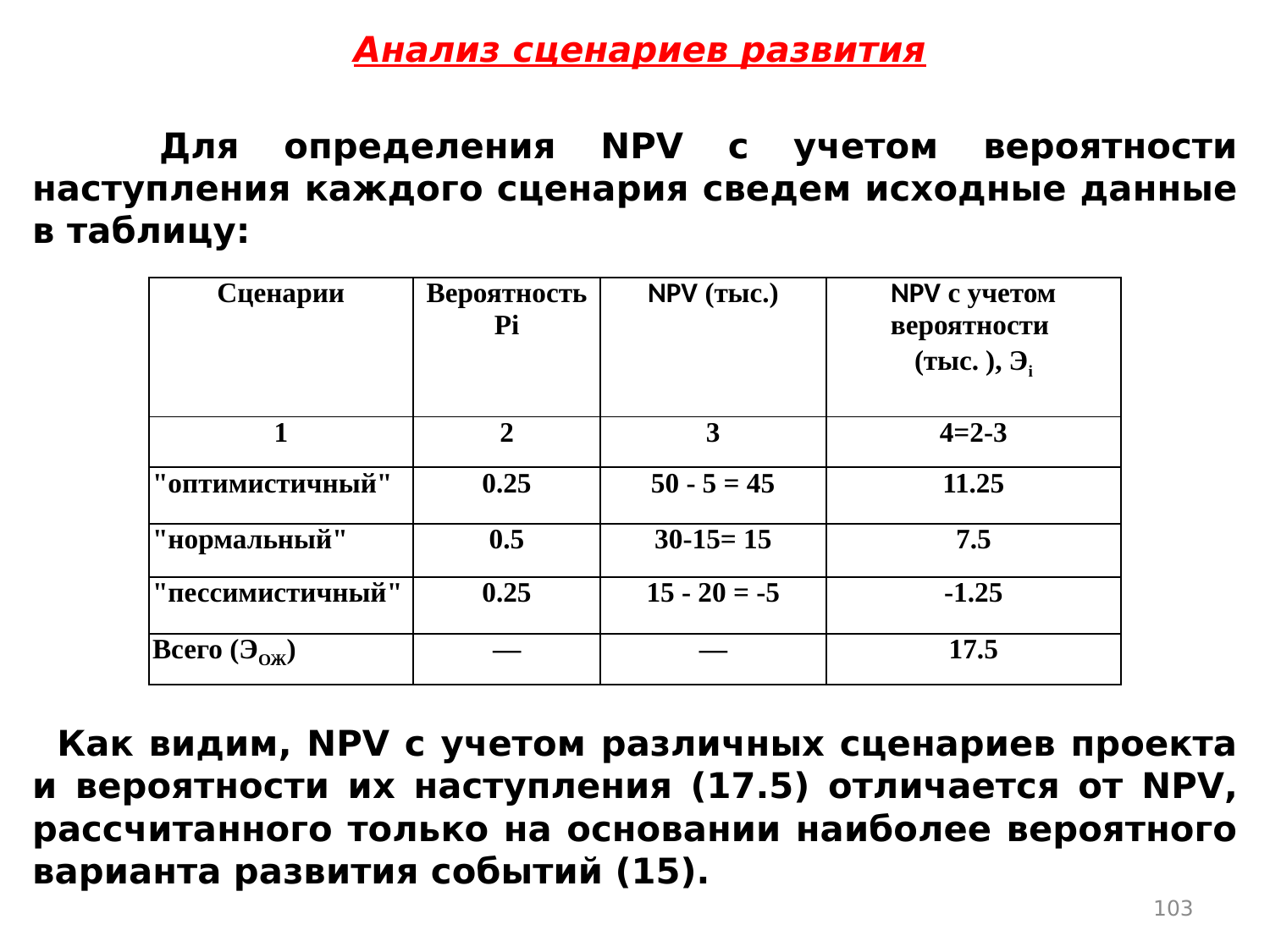

Анализ сценариев развития

	Для определения NPV с учетом вероятности наступления каждого сценария сведем исходные данные в таблицу:

| Сценарии | Вероятность Pi | NPV (тыс.) | NPV с учетом вероятности (тыс. ), Эi |
| --- | --- | --- | --- |
| 1 | 2 | 3 | 4=2-3 |
| "оптимистичный" | 0.25 | 50 - 5 = 45 | 11.25 |
| "нормальный" | 0.5 | 30-15= 15 | 7.5 |
| "пессимистичный" | 0.25 | 15 - 20 = -5 | -1.25 |
| Всего (ЭОЖ) | — | — | 17.5 |
Как видим, NPV с учетом различных сценариев проекта и вероятности их наступления (17.5) отличается от NPV, рассчитанного только на основании наиболее вероятного варианта развития событий (15).
103